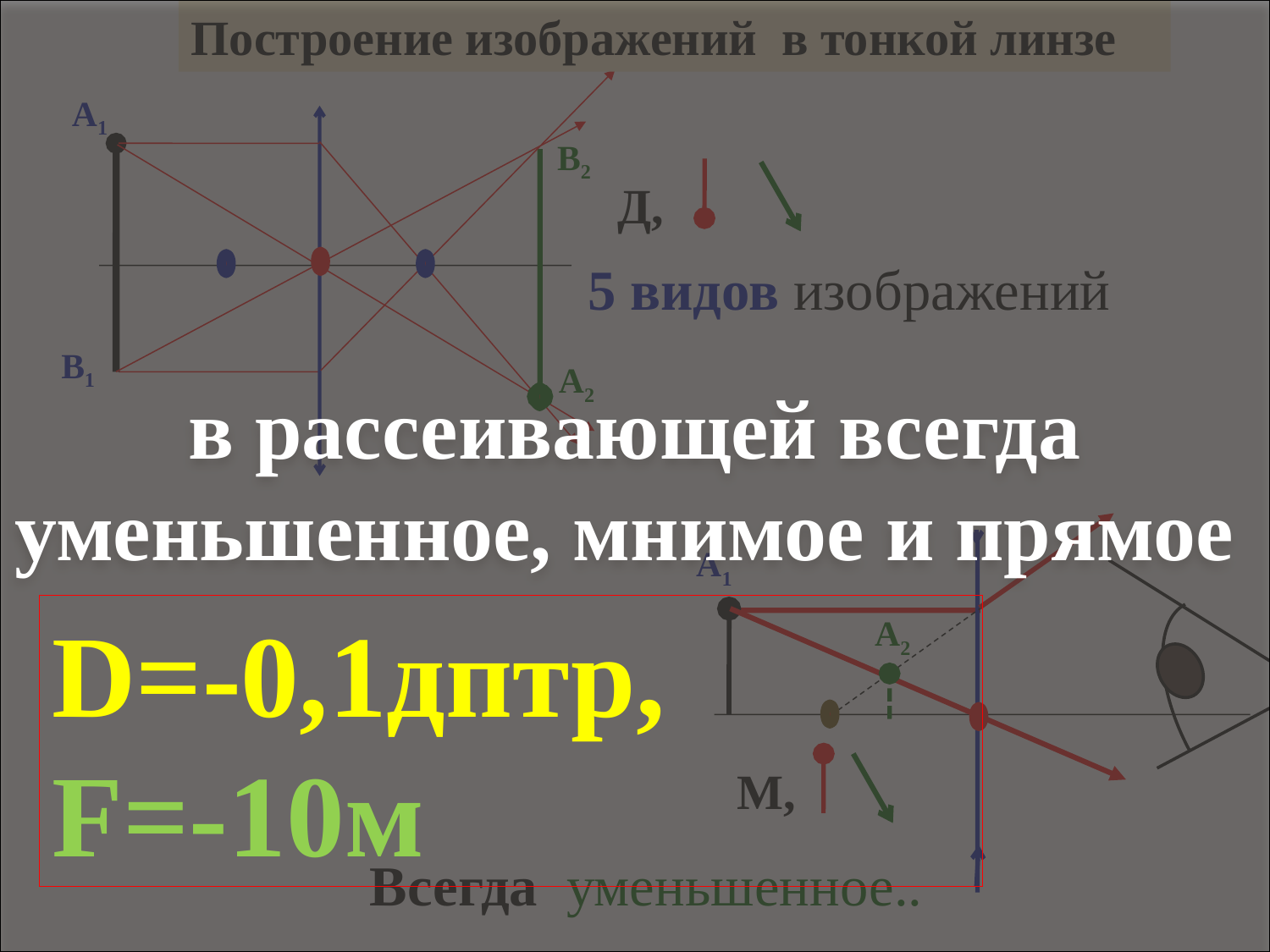

в рассеивающей всегда уменьшенное, мнимое и прямое
D=-0,1дптр,
F=-10м
Построение изображений  в тонкой линзе

  А1

  В2

Д,
5 видов изображений

  В1
  А2

  А1

  А2

М,
Всегда  уменьшенное..